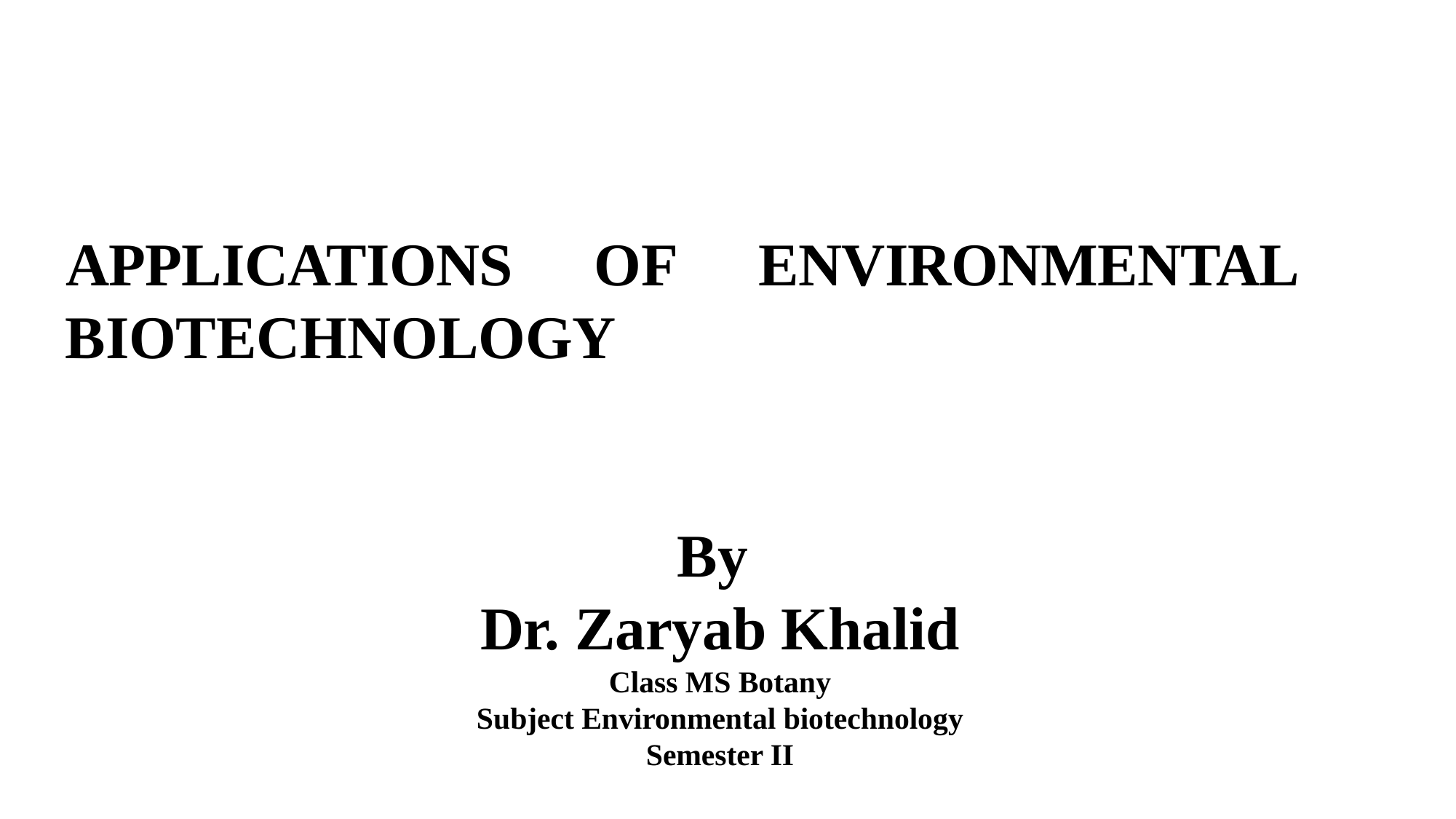

# APPLICATIONS OF ENVIRONMENTAL  BIOTECHNOLOGY
By
Dr. Zaryab Khalid
Class MS Botany
Subject Environmental biotechnology
Semester II